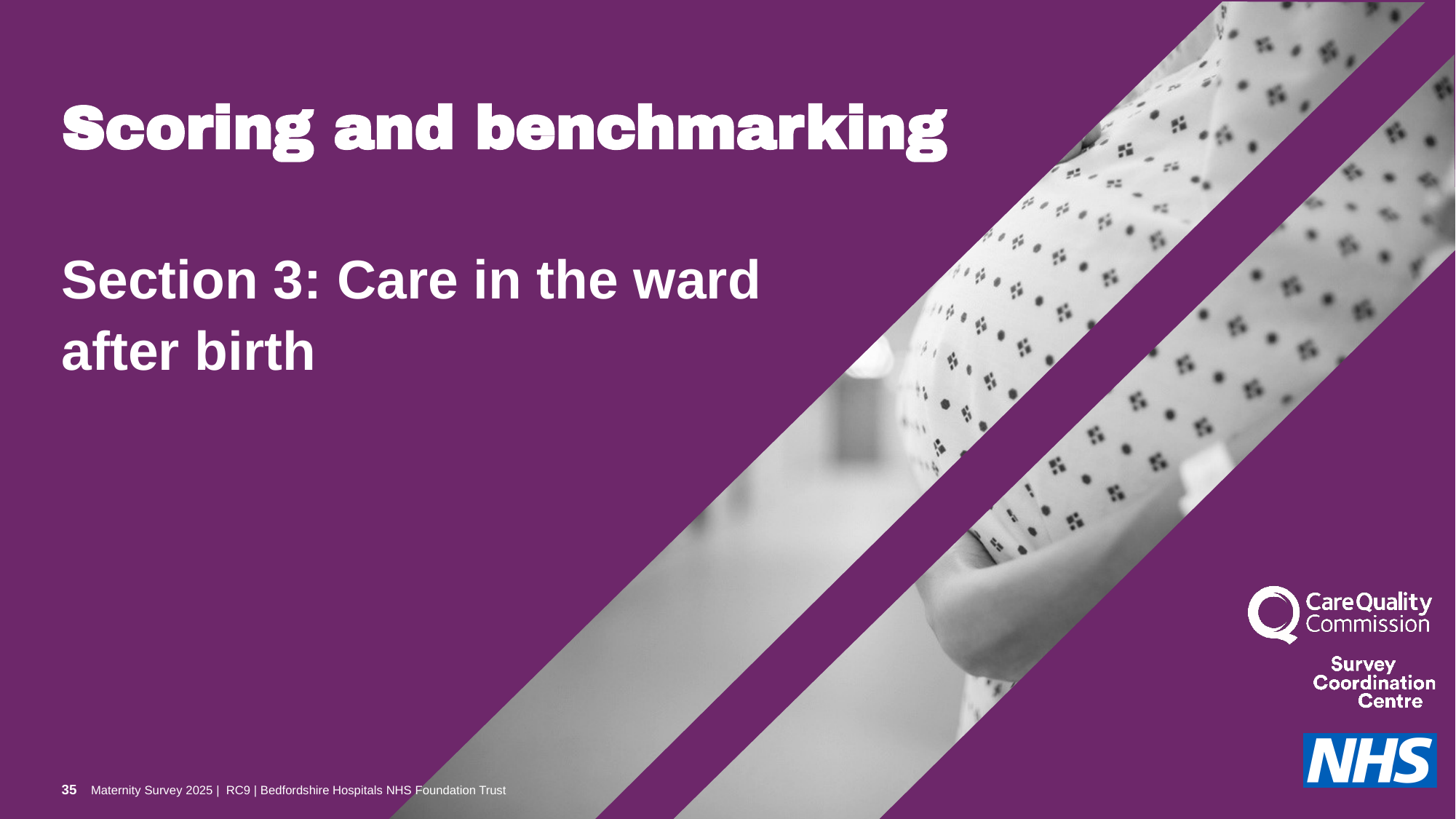

# Scoring and benchmarking
Section 3: Care in the ward after birth
35